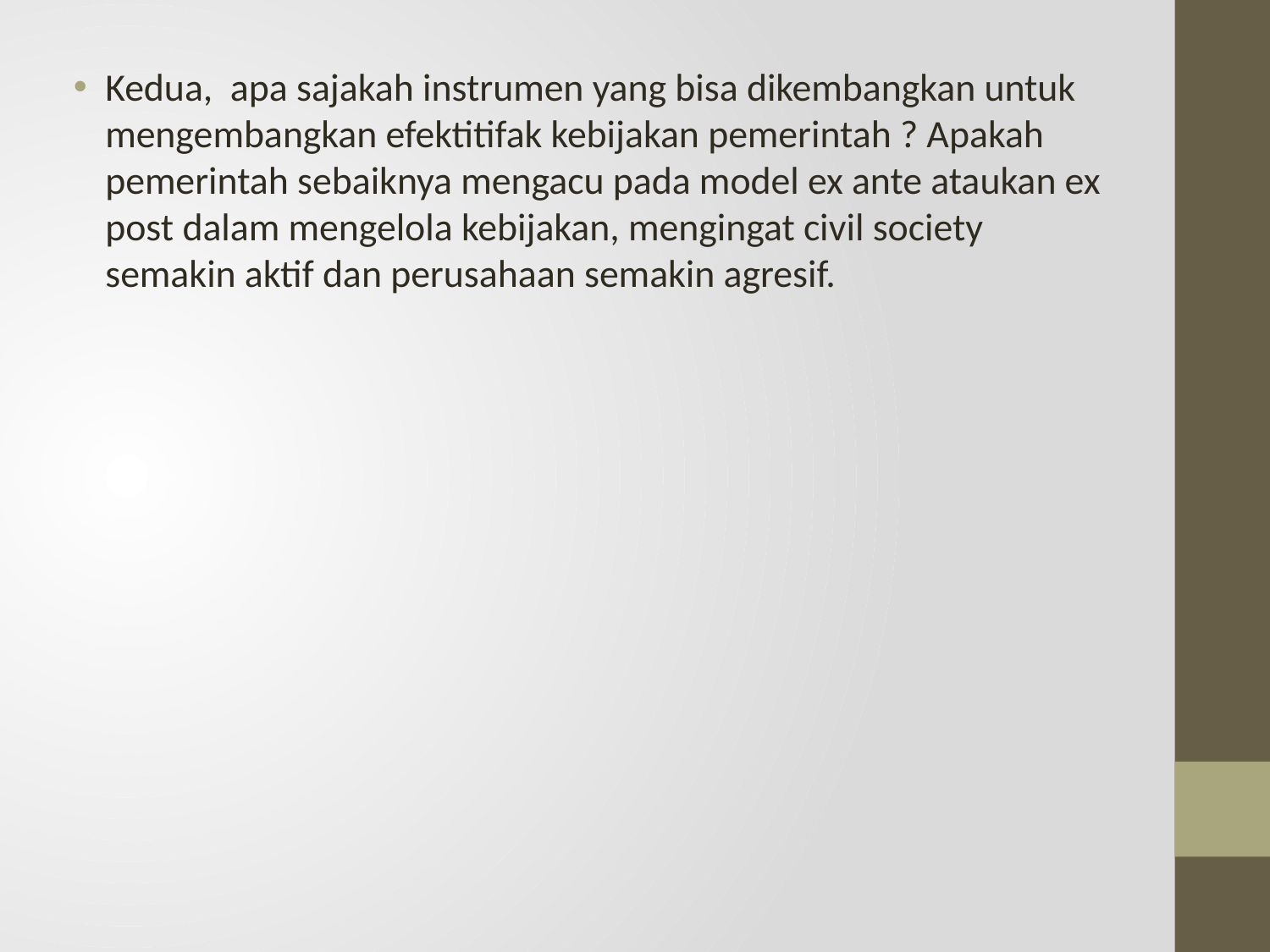

Kedua,  apa sajakah instrumen yang bisa dikembangkan untuk mengembangkan efektitifak kebijakan pemerintah ? Apakah pemerintah sebaiknya mengacu pada model ex ante ataukan ex post dalam mengelola kebijakan, mengingat civil society semakin aktif dan perusahaan semakin agresif.